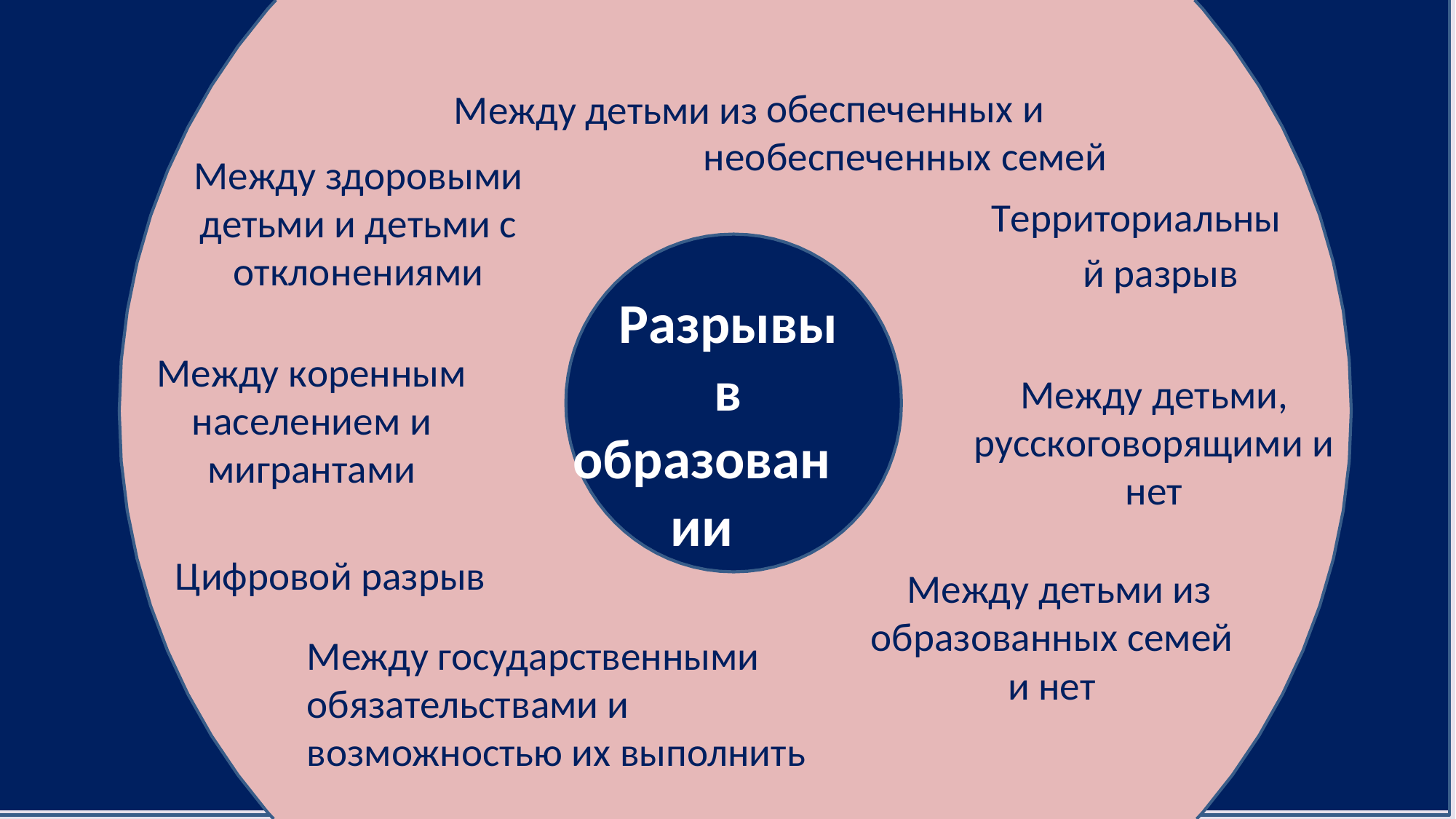

# Между детьми из
обеспеченных и
необеспеченных семей
Между здоровыми детьми и детьми с отклонениями
Территориальный разрыв

Разрывы в
образовании
Между коренным населением и мигрантами
Между детьми, русскоговорящими и нет

Цифровой разрыв
Между детьми из образованных семей и нет
Между государственными обязательствами и возможностью их выполнить